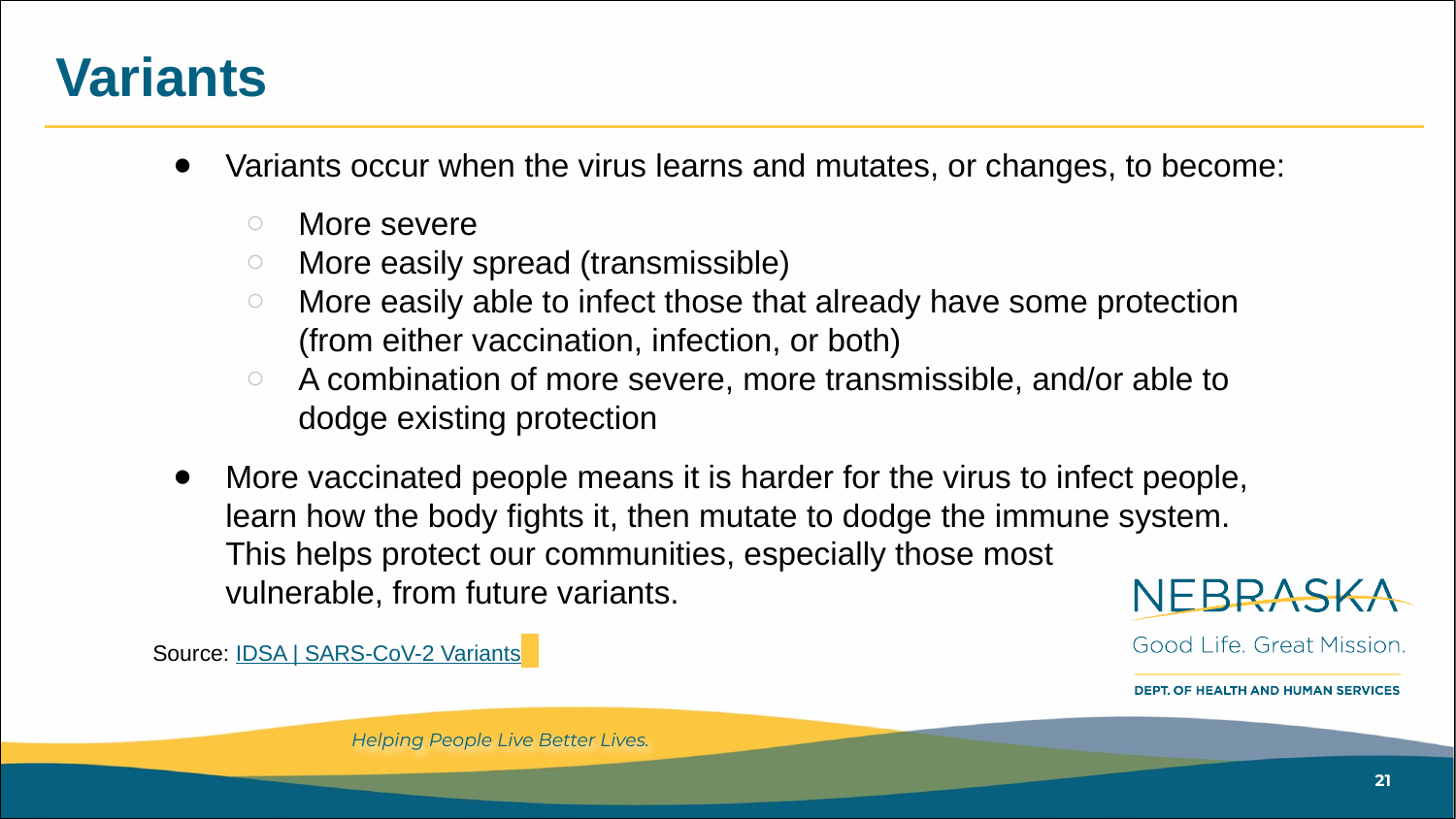

# Variants
Variants occur when the virus learns and mutates, or changes, to become:
More severe
More easily spread (transmissible)
More easily able to infect those that already have some protection (from either vaccination, infection, or both)
A combination of more severe, more transmissible, and/or able to dodge existing protection
More vaccinated people means it is harder for the virus to infect people, learn how the body fights it, then mutate to dodge the immune system. This helps protect our communities, especially those most           vulnerable, from future variants.
Source: IDSA | SARS-CoV-2 Variants